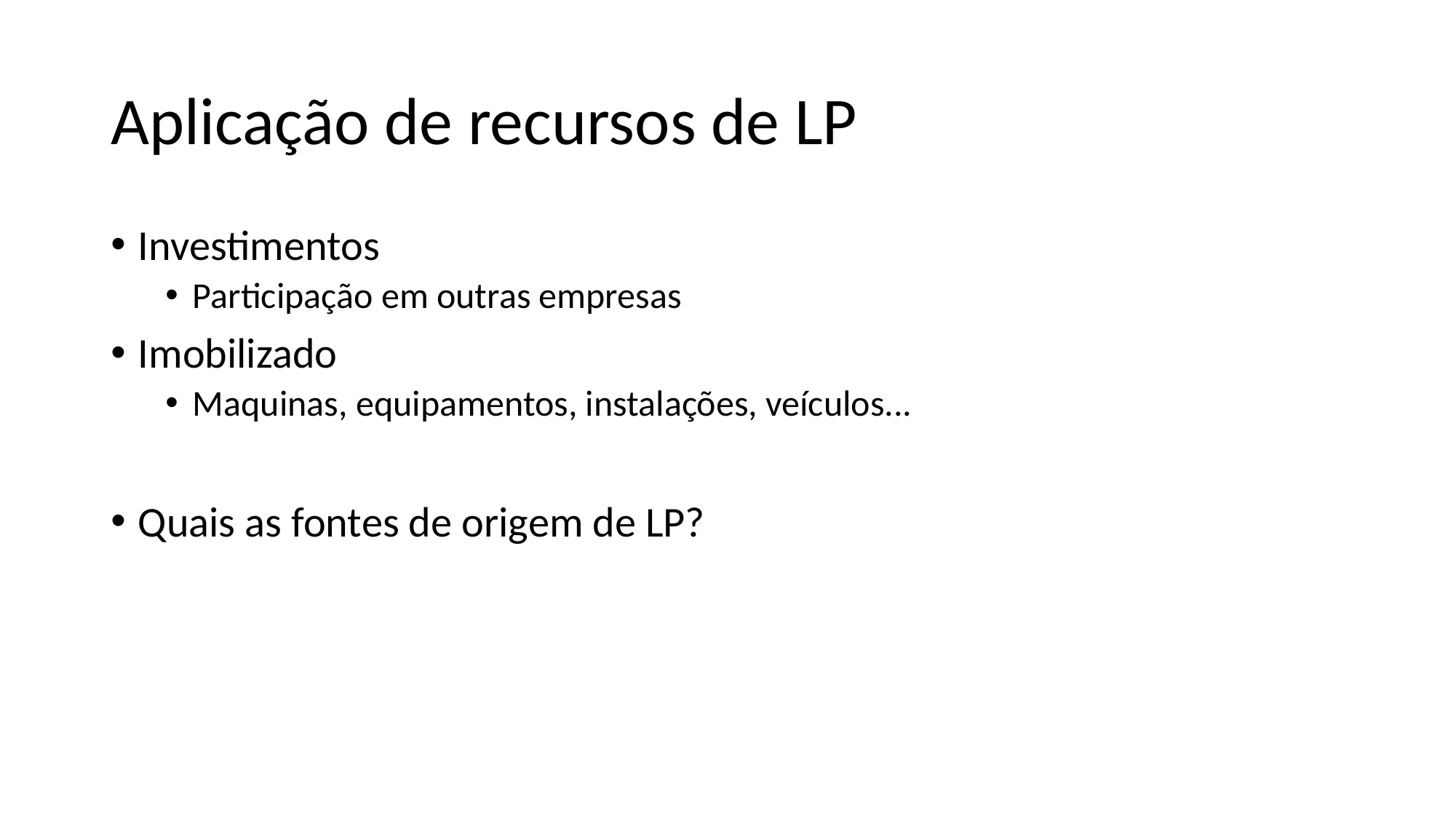

# Aplicação de recursos de LP
Investimentos
Participação em outras empresas
Imobilizado
Maquinas, equipamentos, instalações, veículos...

Quais as fontes de origem de LP?